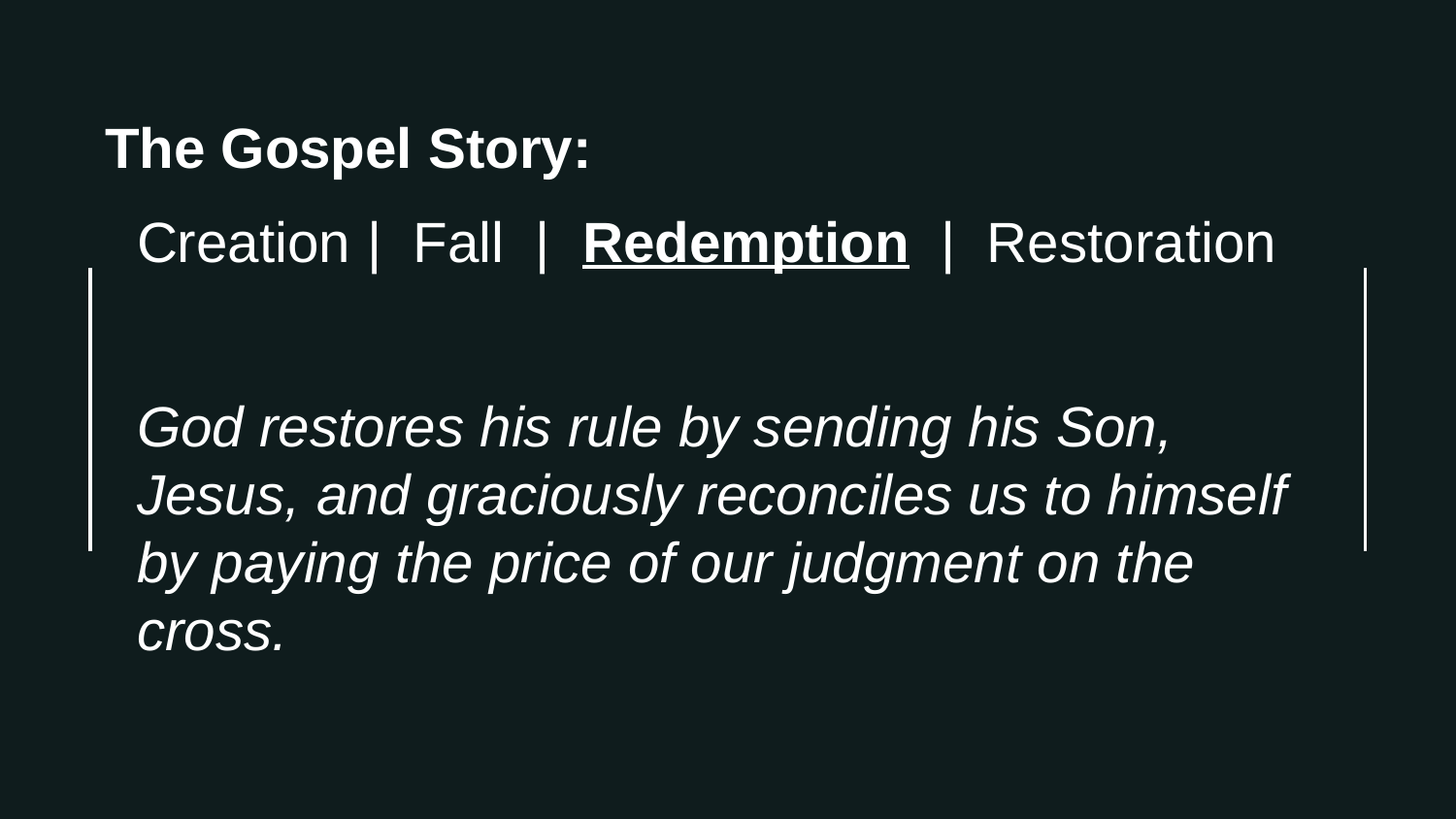

The Gospel Story:
Creation |  Fall  |  Redemption  |  Restoration

God restores his rule by sending his Son, Jesus, and graciously reconciles us to himself by paying the price of our judgment on the cross.